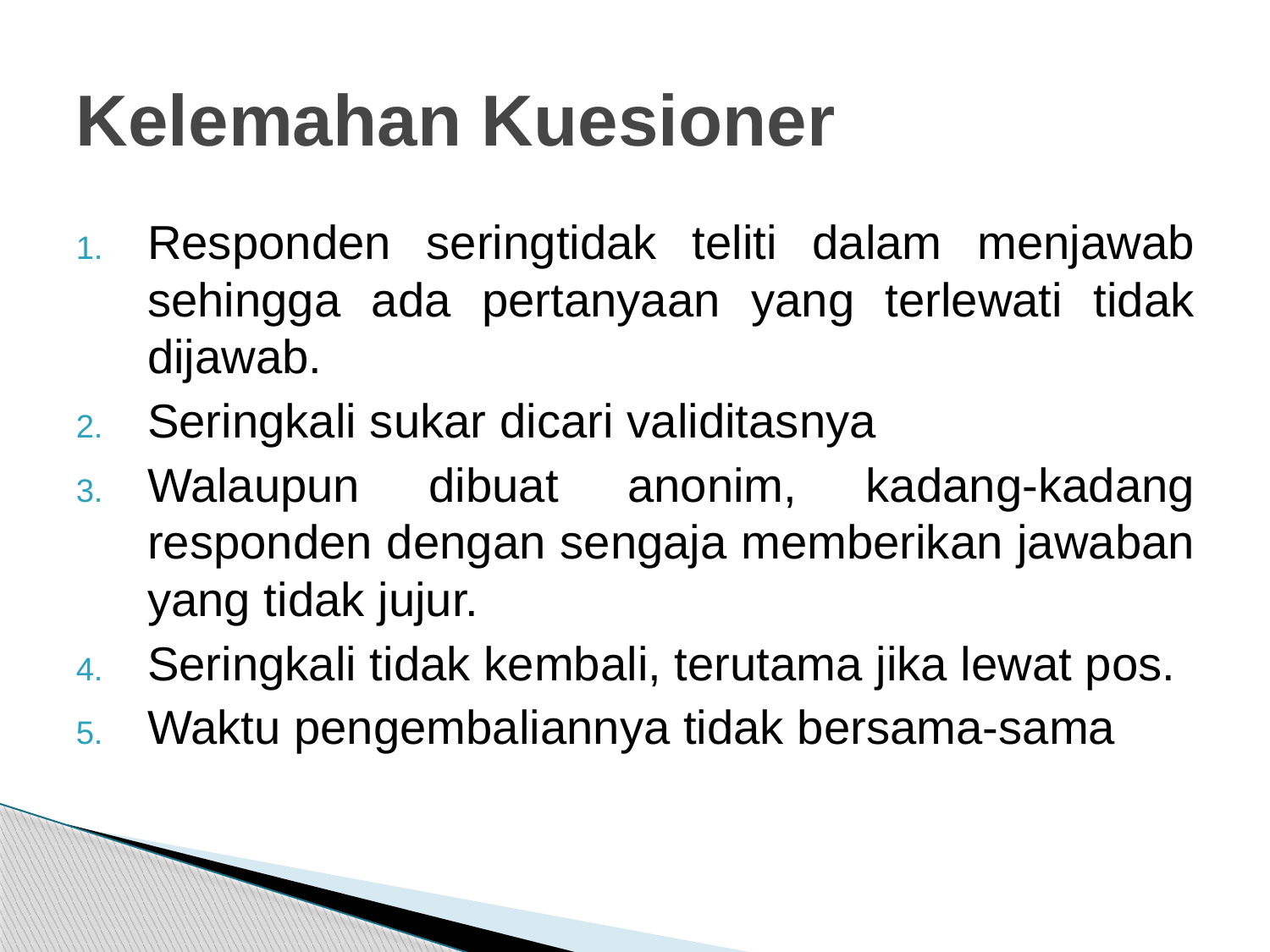

# Kelemahan Kuesioner
Responden seringtidak teliti dalam menjawab sehingga ada pertanyaan yang terlewati tidak dijawab.
Seringkali sukar dicari validitasnya
Walaupun dibuat anonim, kadang-kadang responden dengan sengaja memberikan jawaban yang tidak jujur.
Seringkali tidak kembali, terutama jika lewat pos.
Waktu pengembaliannya tidak bersama-sama